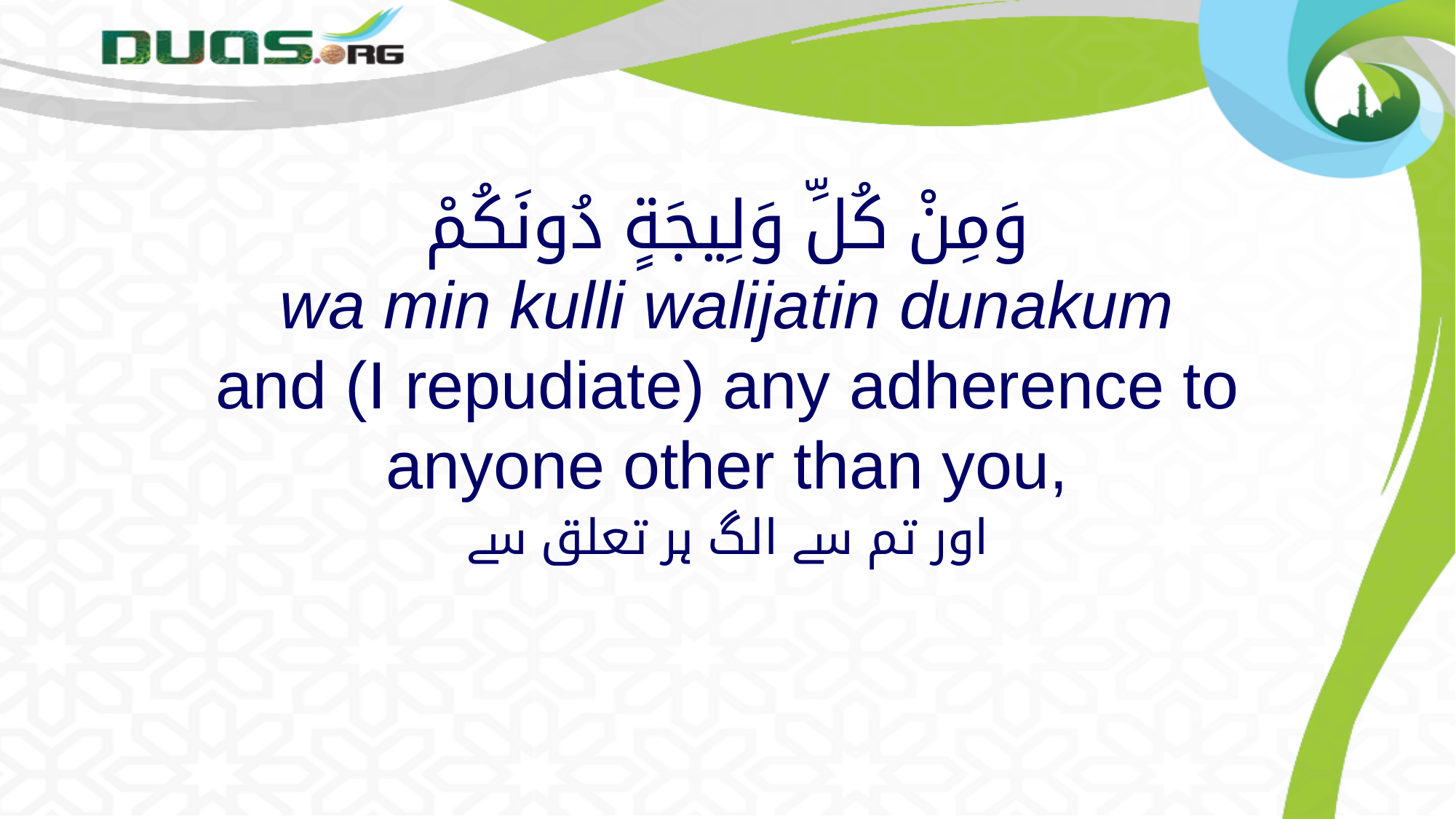

# وَمِنْ كُلِّ وَلِيجَةٍ دُونَكُمْ wa min kulli walijatin dunakum and (I repudiate) any adherence to anyone other than you,
اور تم سے الگ ہر تعلق سے